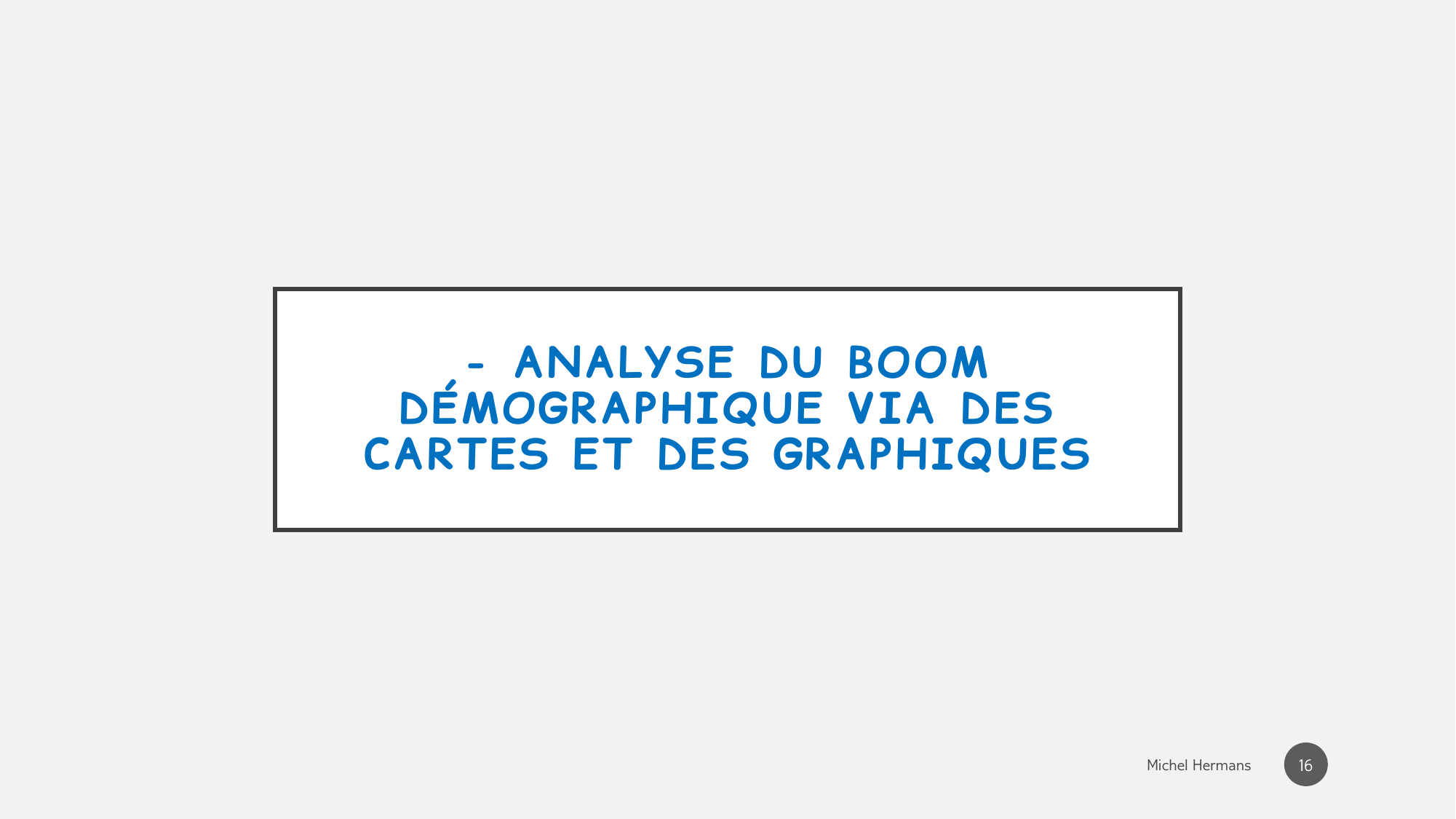

# - Analyse du boom démographique via des cartes et des graphiques
16
Michel Hermans